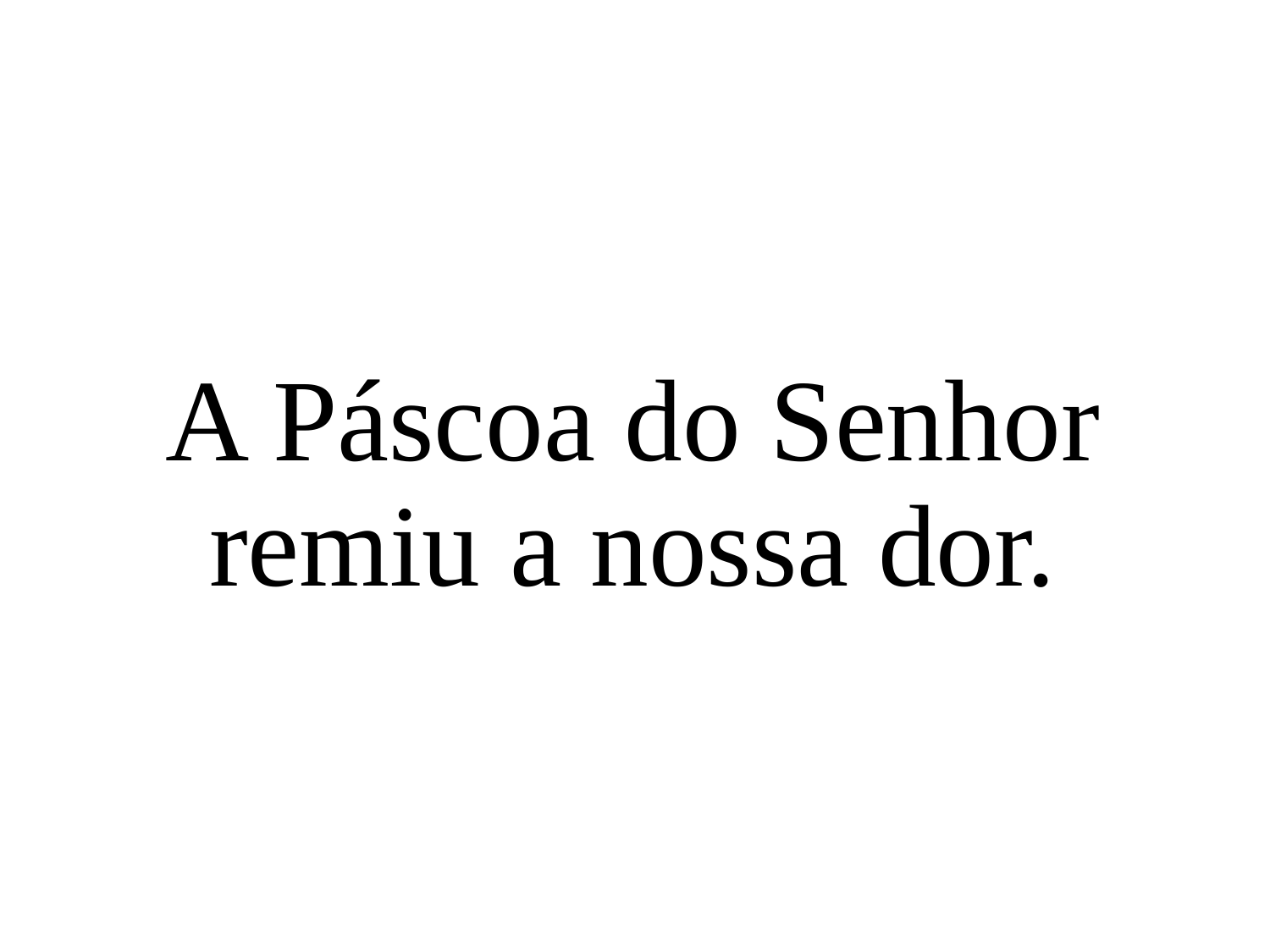

A Páscoa do Senhor remiu a nossa dor.